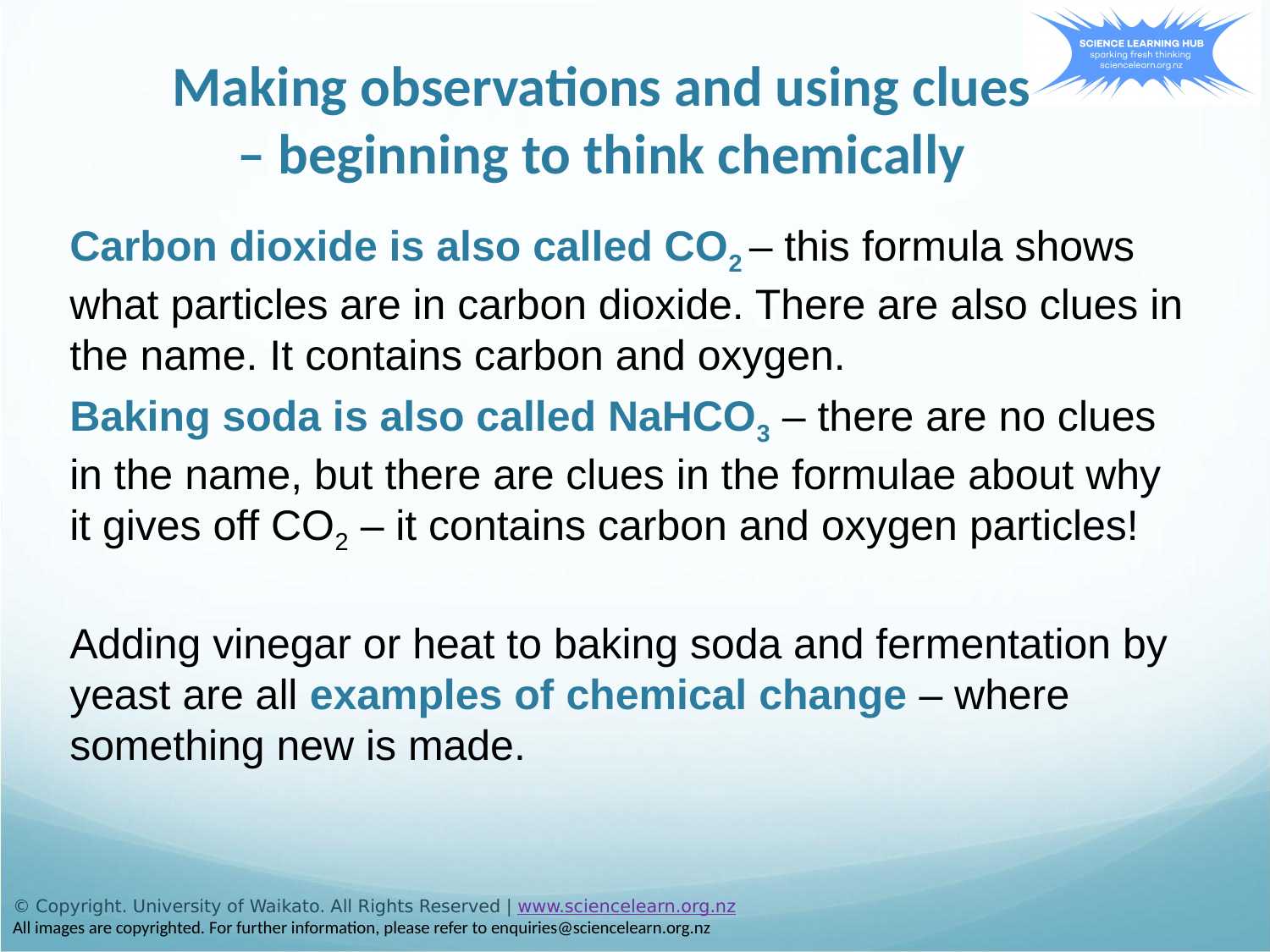

Making observations and using clues
– beginning to think chemically
#
Carbon dioxide is also called CO2 – this formula shows
what particles are in carbon dioxide. There are also clues in the name. It contains carbon and oxygen.
Baking soda is also called NaHCO3 – there are no clues in the name, but there are clues in the formulae about why it gives off CO2 – it contains carbon and oxygen particles!

Adding vinegar or heat to baking soda and fermentation by yeast are all examples of chemical change – where something new is made.

© Copyright. University of Waikato. All Rights Reserved | www.sciencelearn.org.nz
All images are copyrighted. For further information, please refer to enquiries@sciencelearn.org.nz